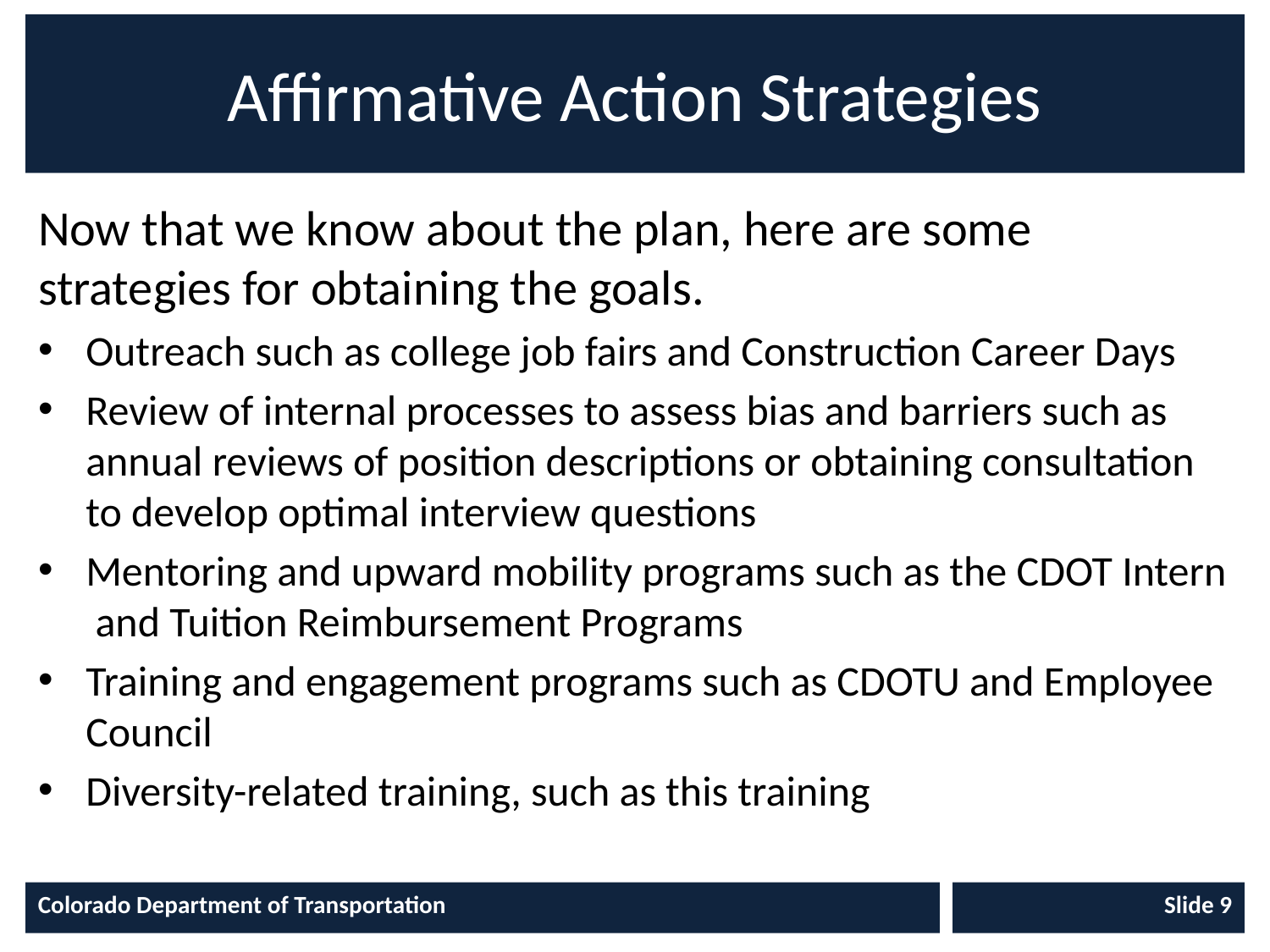

# Affirmative Action Strategies
Now that we know about the plan, here are some strategies for obtaining the goals.
Outreach such as college job fairs and Construction Career Days
Review of internal processes to assess bias and barriers such as annual reviews of position descriptions or obtaining consultation to develop optimal interview questions
Mentoring and upward mobility programs such as the CDOT Intern  and Tuition Reimbursement Programs
Training and engagement programs such as CDOTU and Employee Council
Diversity-related training, such as this training
Colorado Department of Transportation
Slide 9